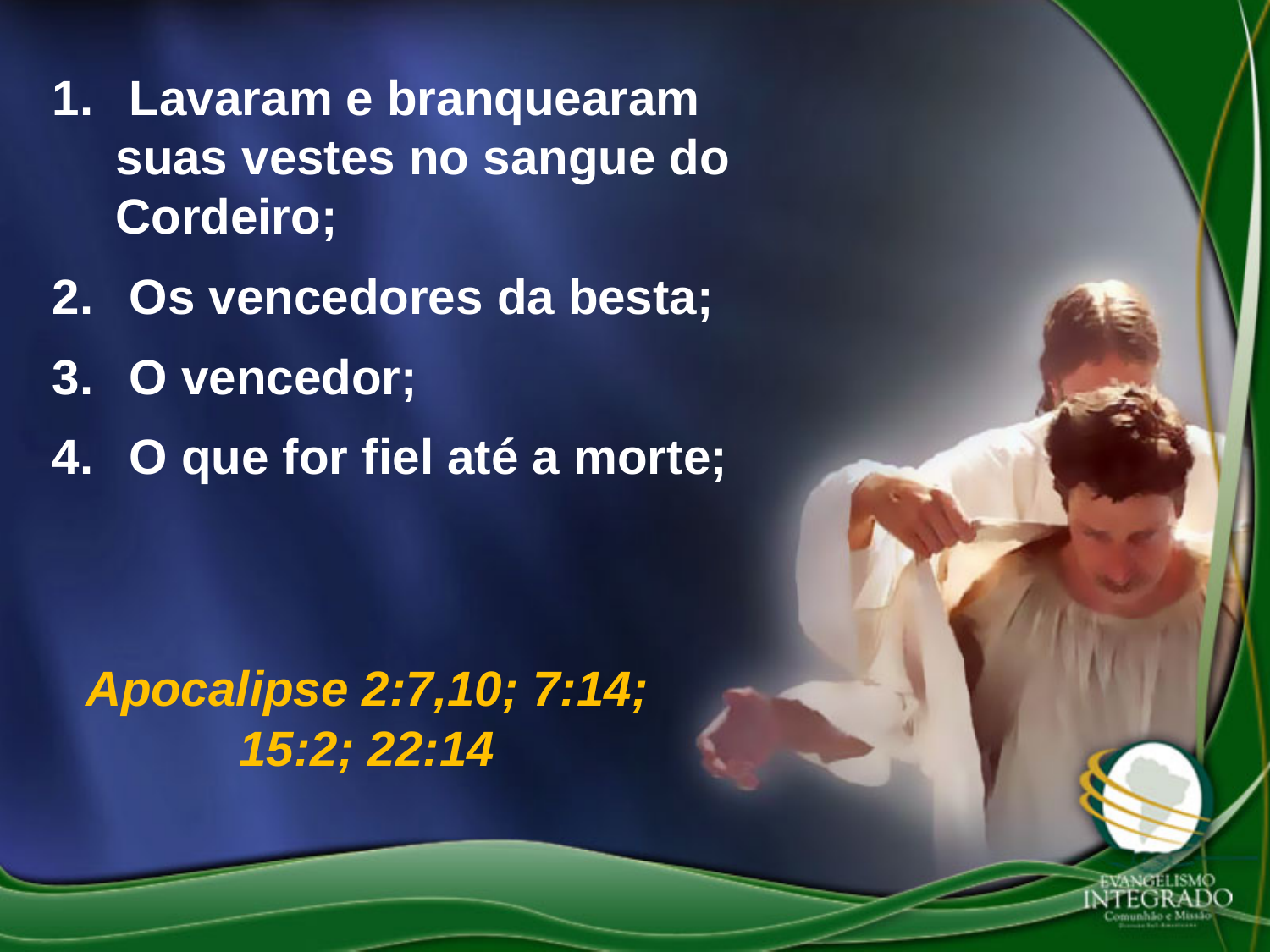

Lavaram e branquearam suas vestes no sangue do Cordeiro;
 Os vencedores da besta;
 O vencedor;
 O que for fiel até a morte;
Apocalipse 2:7,10; 7:14; 15:2; 22:14